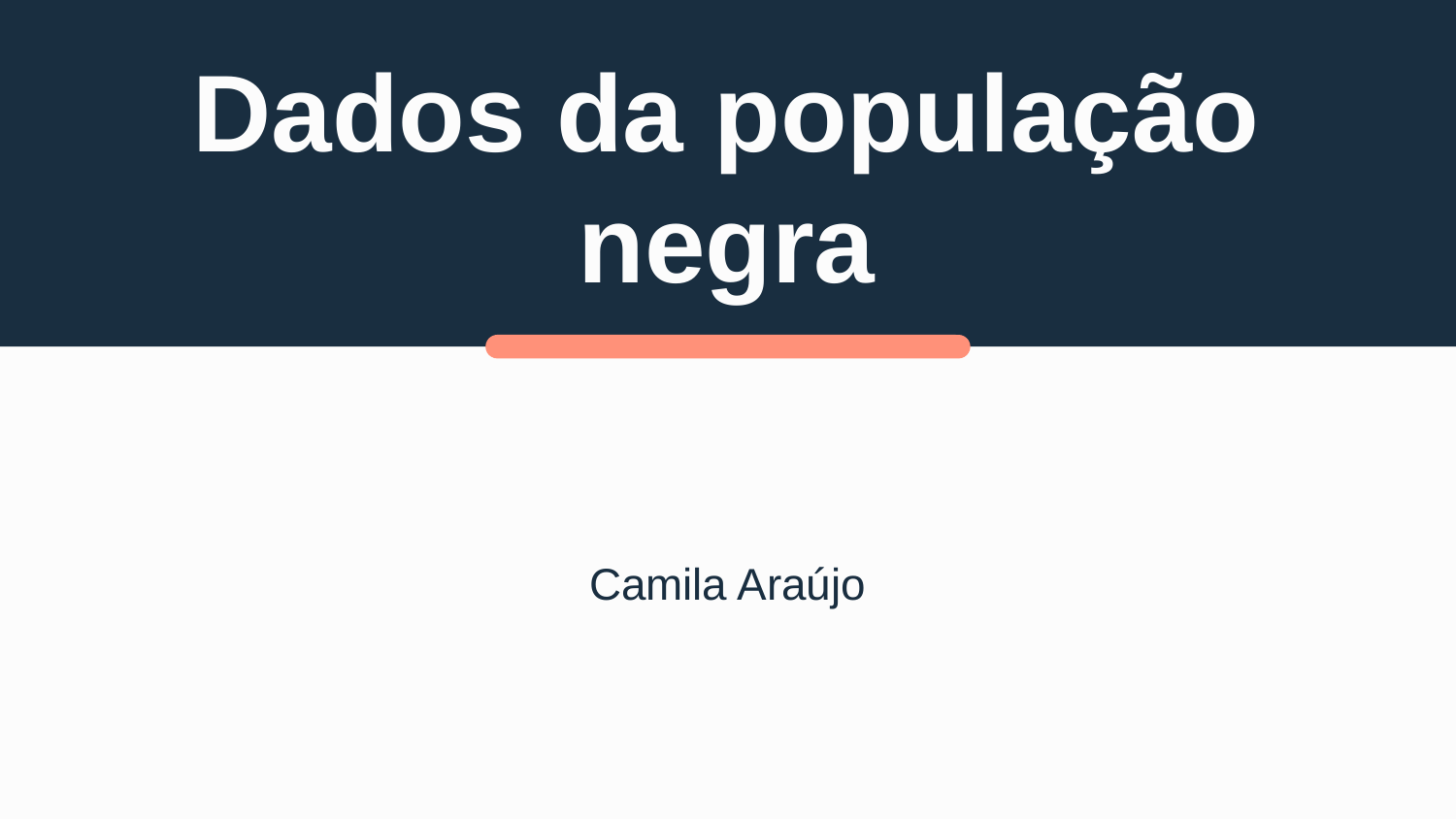

# Dados da população negra

Camila Araújo